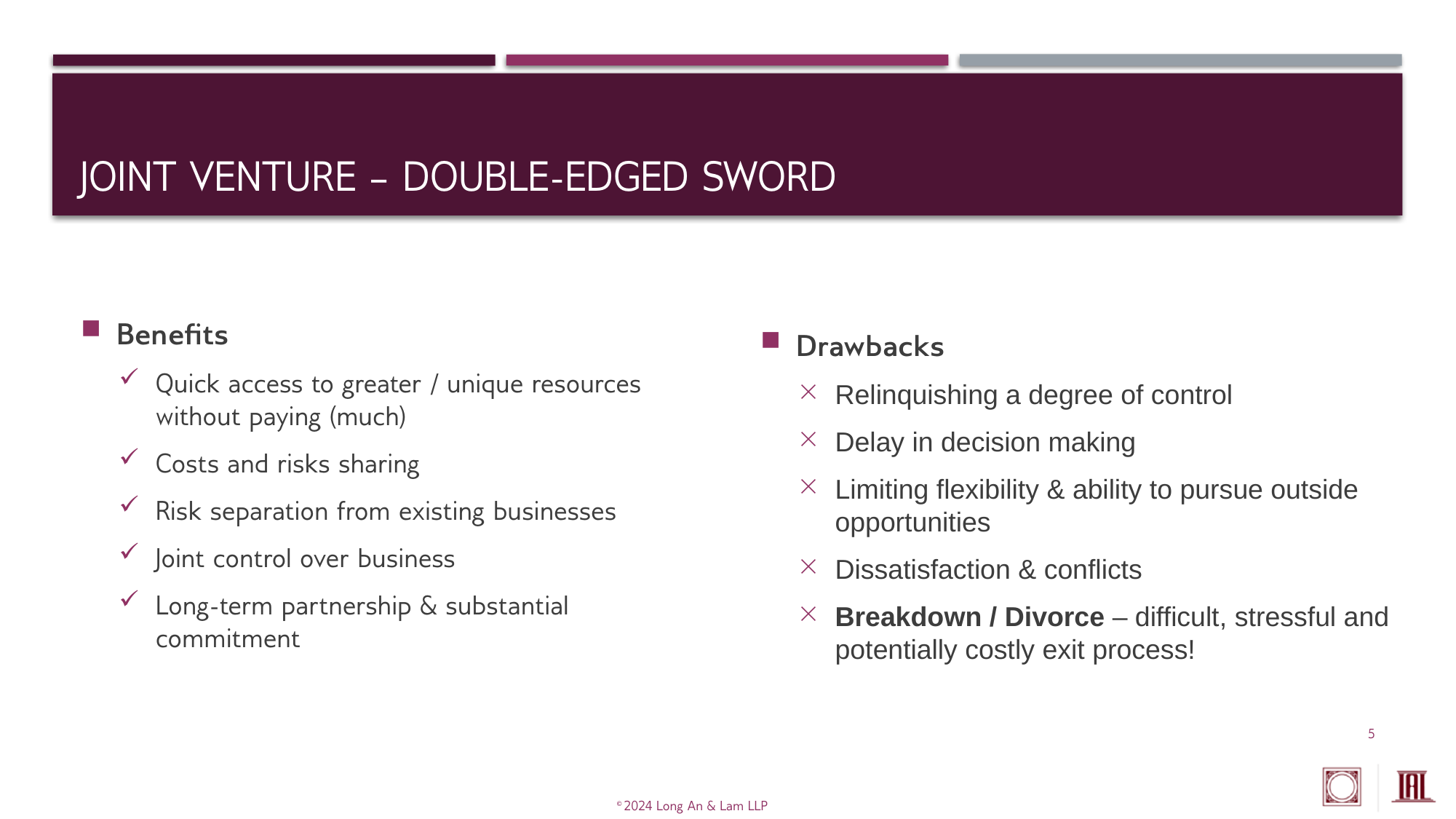

# Joint Venture – double-edged sword
Benefits
Quick access to greater / unique resources without paying (much)
Costs and risks sharing
Risk separation from existing businesses
Joint control over business
Long-term partnership & substantial commitment
Drawbacks
Relinquishing a degree of control
Delay in decision making
Limiting flexibility & ability to pursue outside opportunities
Dissatisfaction & conflicts
Breakdown / Divorce – difficult, stressful and potentially costly exit process!
5